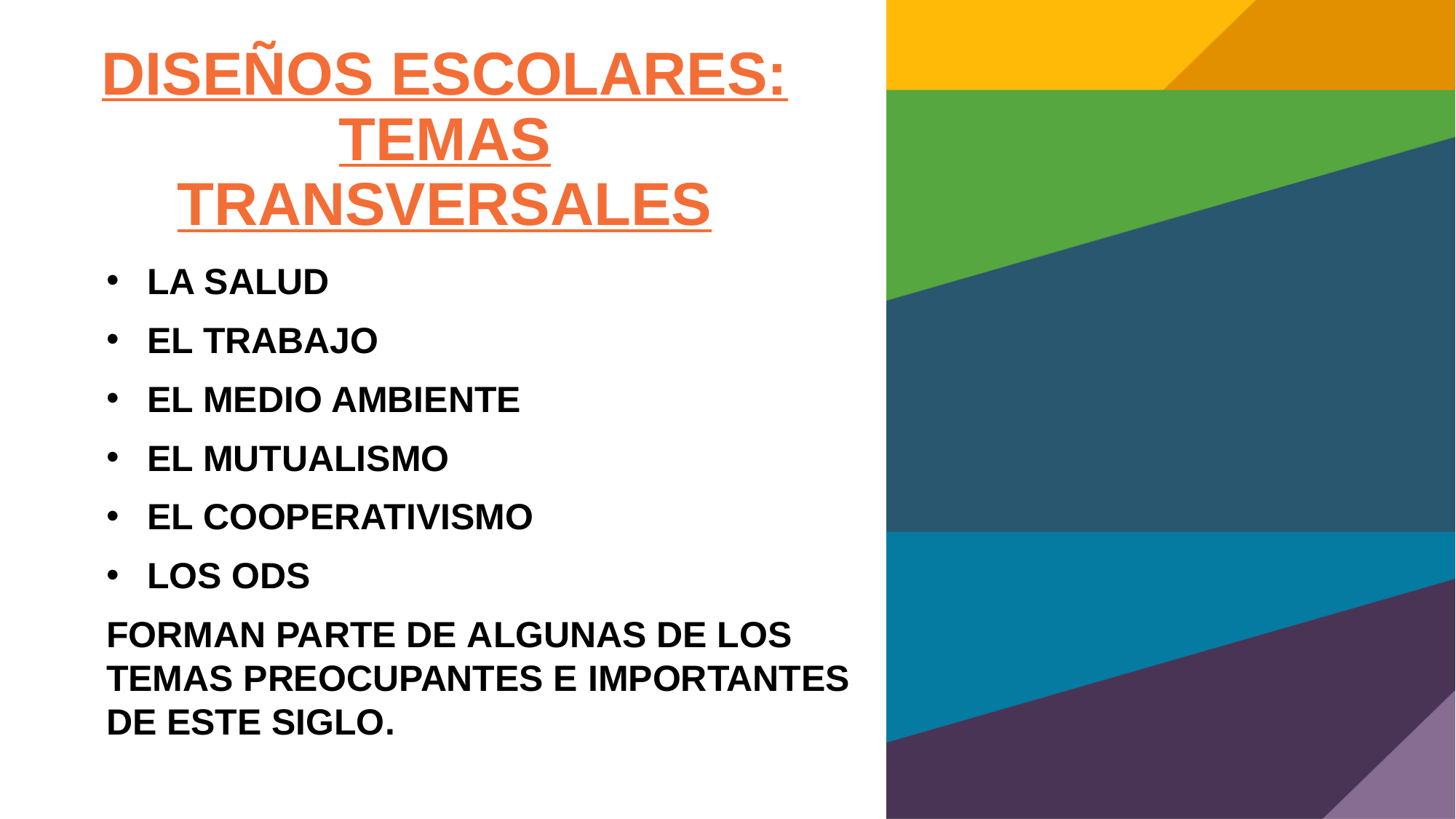

# DISEÑOS ESCOLARES: TEMAS TRANSVERSALES

LA SALUD
EL TRABAJO
EL MEDIO AMBIENTE
EL MUTUALISMO
EL COOPERATIVISMO
LOS ODS
FORMAN PARTE DE ALGUNAS DE LOS TEMAS PREOCUPANTES E IMPORTANTES DE ESTE SIGLO.